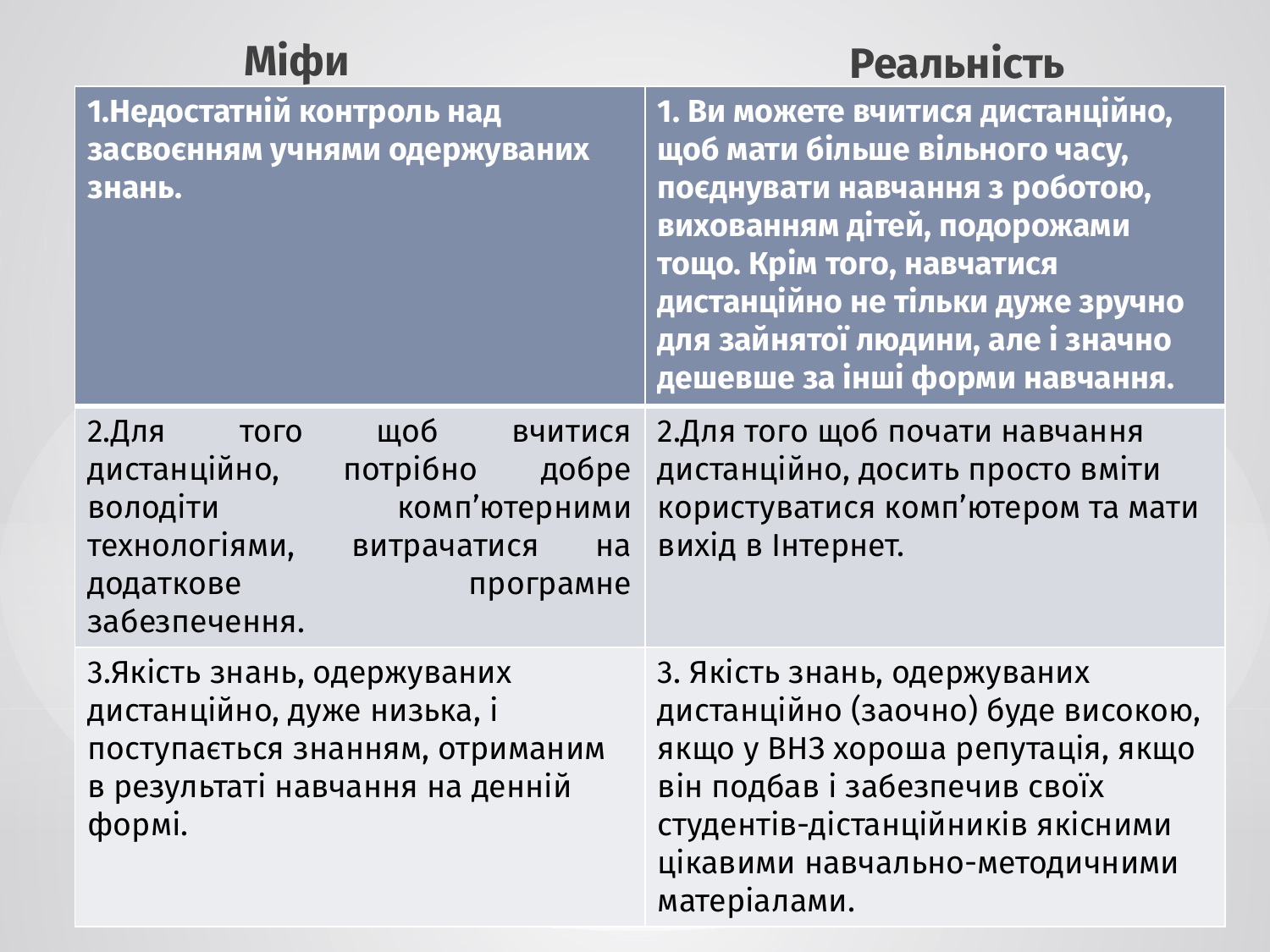

Міфи
Реальність
| 1.Недостатній контроль над засвоєнням учнями одержуваних знань. | 1. Ви можете вчитися дистанційно, щоб мати більше вільного часу, поєднувати навчання з роботою, вихованням дітей, подорожами тощо. Крім того, навчатися дистанційно не тільки дуже зручно для зайнятої людини, але і значно дешевше за інші форми навчання. |
| --- | --- |
| 2.Для того щоб вчитися дистанційно, потрібно добре володіти комп’ютерними технологіями, витрачатися на додаткове програмне забезпечення. | 2.Для того щоб почати навчання дистанційно, досить просто вміти користуватися комп’ютером та мати вихід в Інтернет. |
| 3.Якість знань, одержуваних дистанційно, дуже низька, і поступається знанням, отриманим в результаті навчання на денній формі. | 3. Якість знань, одержуваних дистанційно (заочно) буде високою, якщо у ВНЗ хороша репутація, якщо він подбав і забезпечив своїх студентів-дістанційників якісними цікавими навчально-методичними матеріалами. |